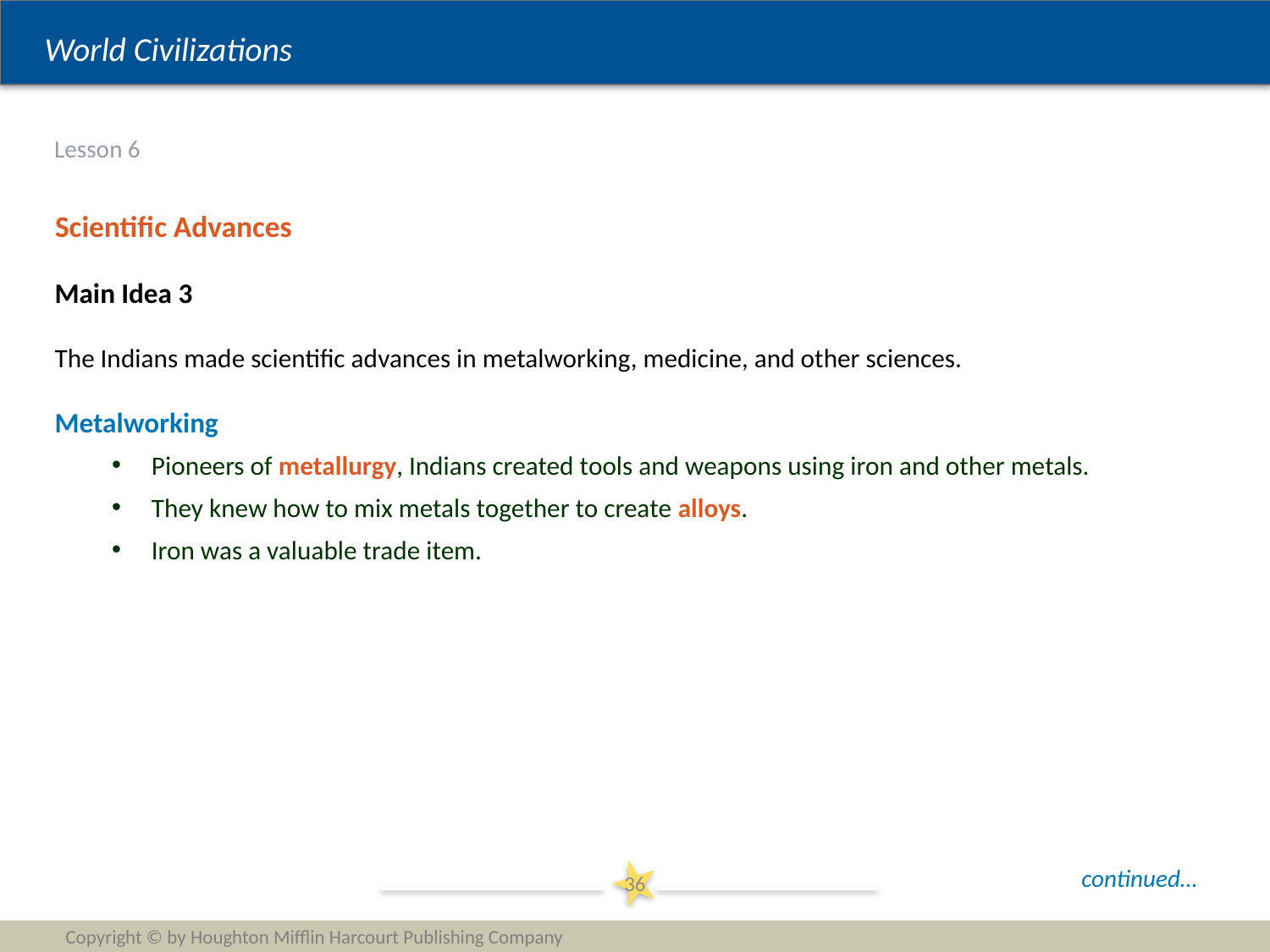

# Lesson 6
Scientific Advances
Main Idea 3
The Indians made scientific advances in metalworking, medicine, and other sciences.
Metalworking
Pioneers of metallurgy, Indians created tools and weapons using iron and other metals.
They knew how to mix metals together to create alloys.
Iron was a valuable trade item.

continued…
36
Copyright © by Houghton Mifflin Harcourt Publishing Company